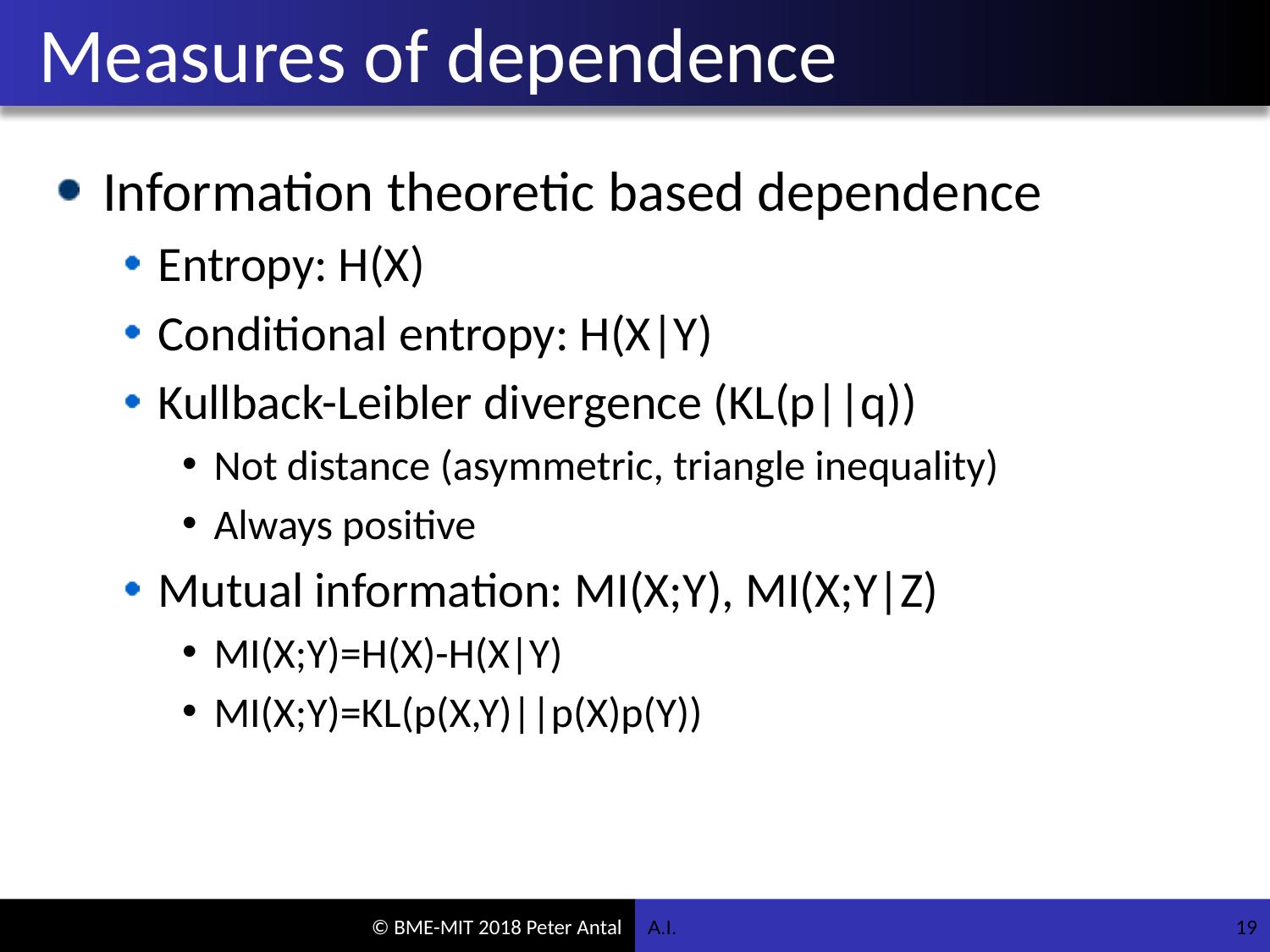

# Measures of dependence
Information theoretic based dependence
Entropy: H(X)
Conditional entropy: H(X|Y)
Kullback-Leibler divergence (KL(p||q))
Not distance (asymmetric, triangle inequality)
Always positive
Mutual information: MI(X;Y), MI(X;Y|Z)
MI(X;Y)=H(X)-H(X|Y)
MI(X;Y)=KL(p(X,Y)||p(X)p(Y))

October 28, 2019
A.I.
19